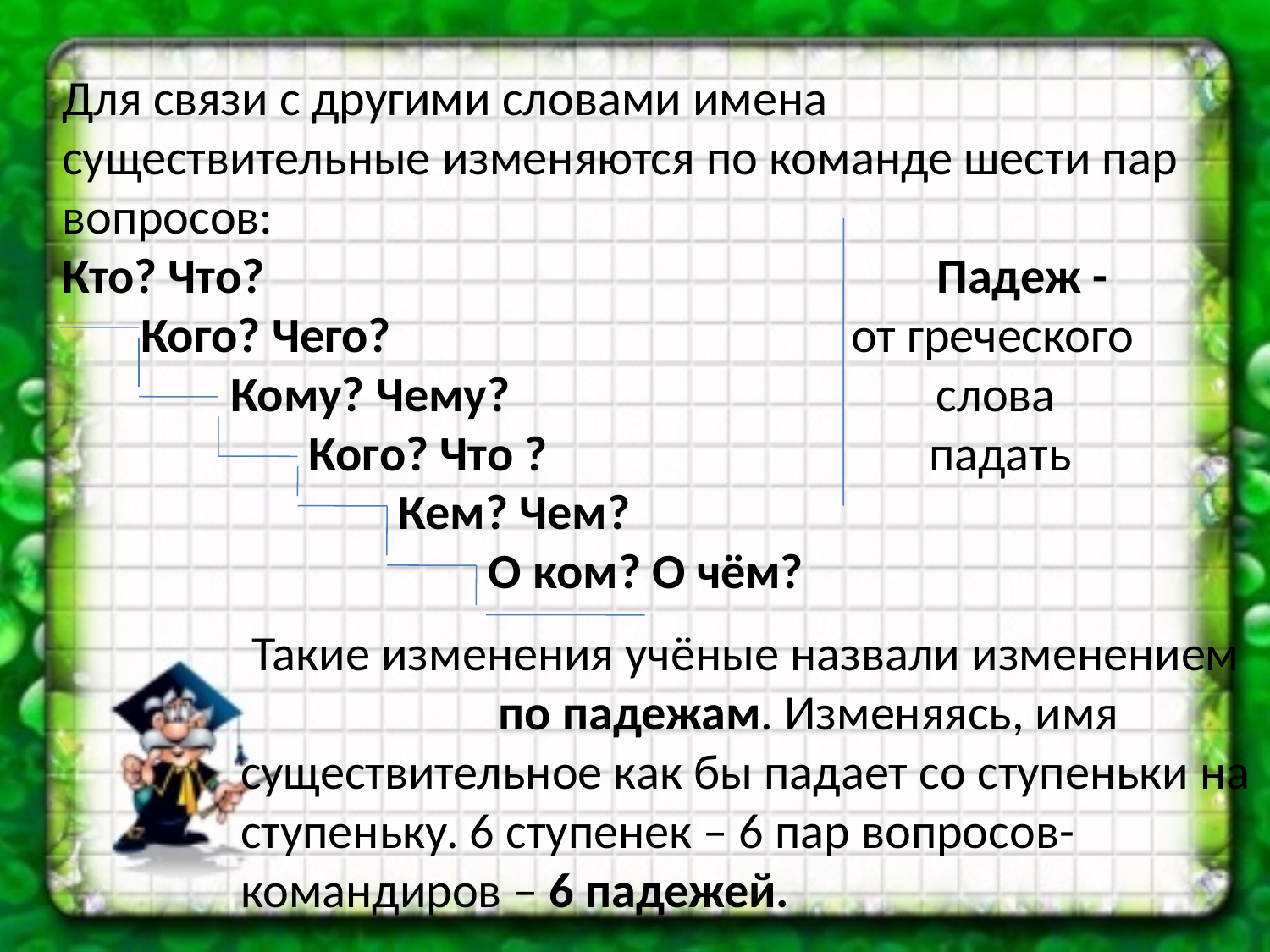

Для связи с другими словами имена существительные изменяются по команде шести пар вопросов:
Кто? Что?                                                            Падеж -
       Кого? Чего?                                         от греческого
               Кому? Чему?                                      слова
                      Кого? Что ?                                  падать
                              Кем? Чем?
                                      О ком? О чём?
 Такие изменения учёные назвали изменением                         по падежам. Изменяясь, имя существительное как бы падает со ступеньки на ступеньку. 6 ступенек – 6 пар вопросов-командиров – 6 падежей.